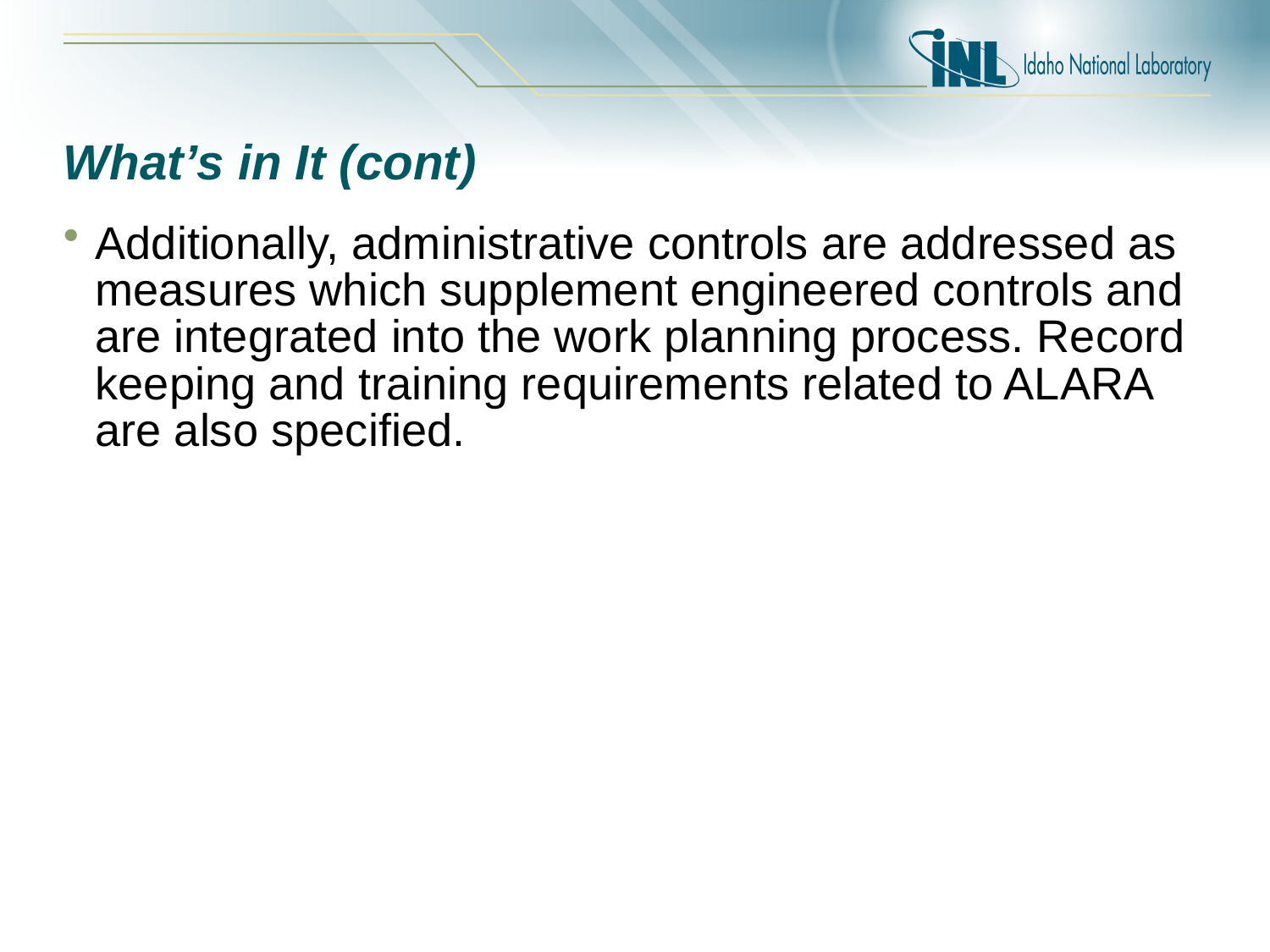

# What’s in It (cont)
Additionally, administrative controls are addressed as measures which supplement engineered controls and are integrated into the work planning process. Record keeping and training requirements related to ALARA are also specified.